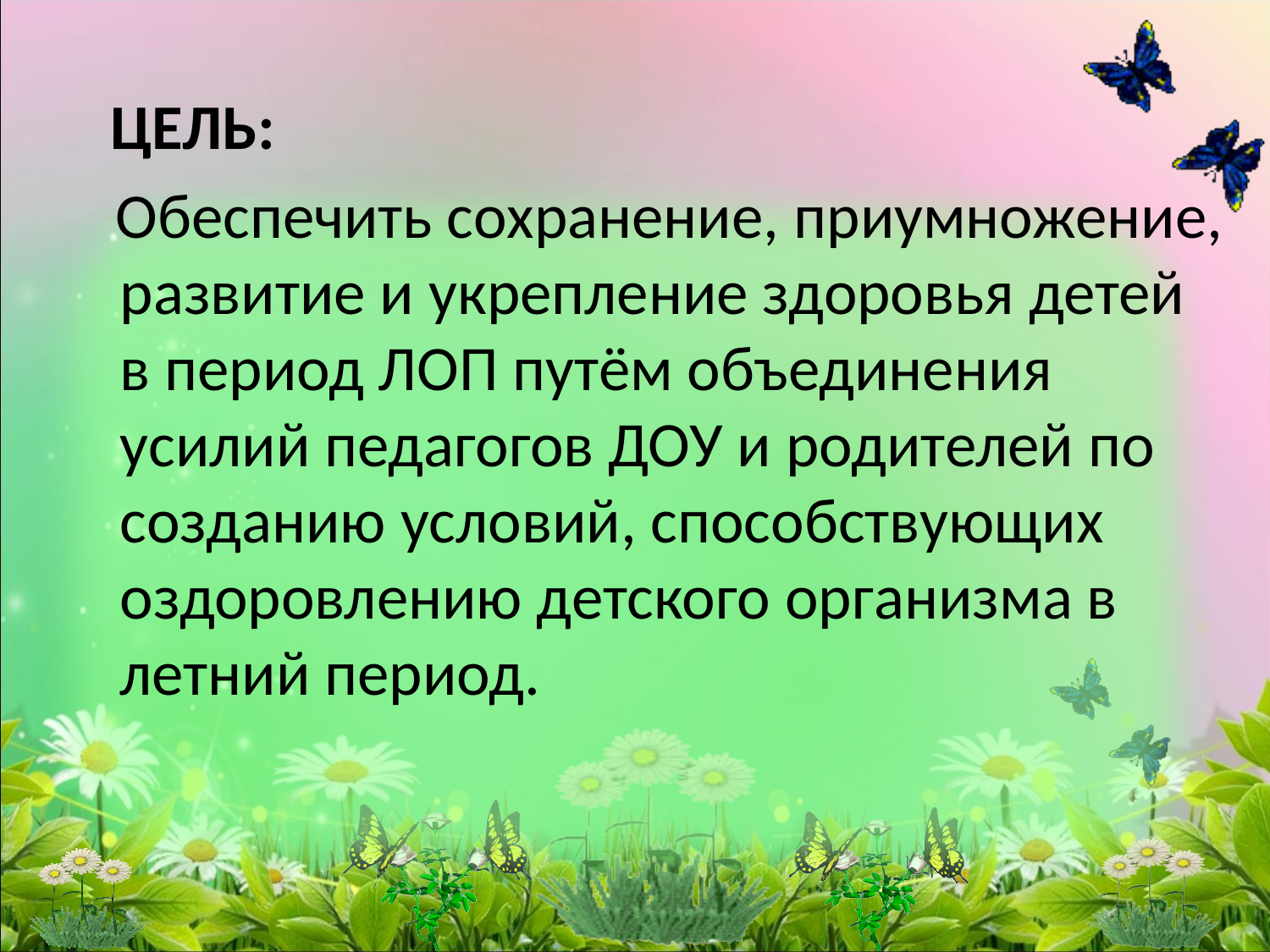

#
   ЦЕЛЬ:
   Обеспечить сохранение, приумножение, развитие и укрепление здоровья детей в период ЛОП путём объединения усилий педагогов ДОУ и родителей по созданию условий, способствующих оздоровлению детского организма в летний период.